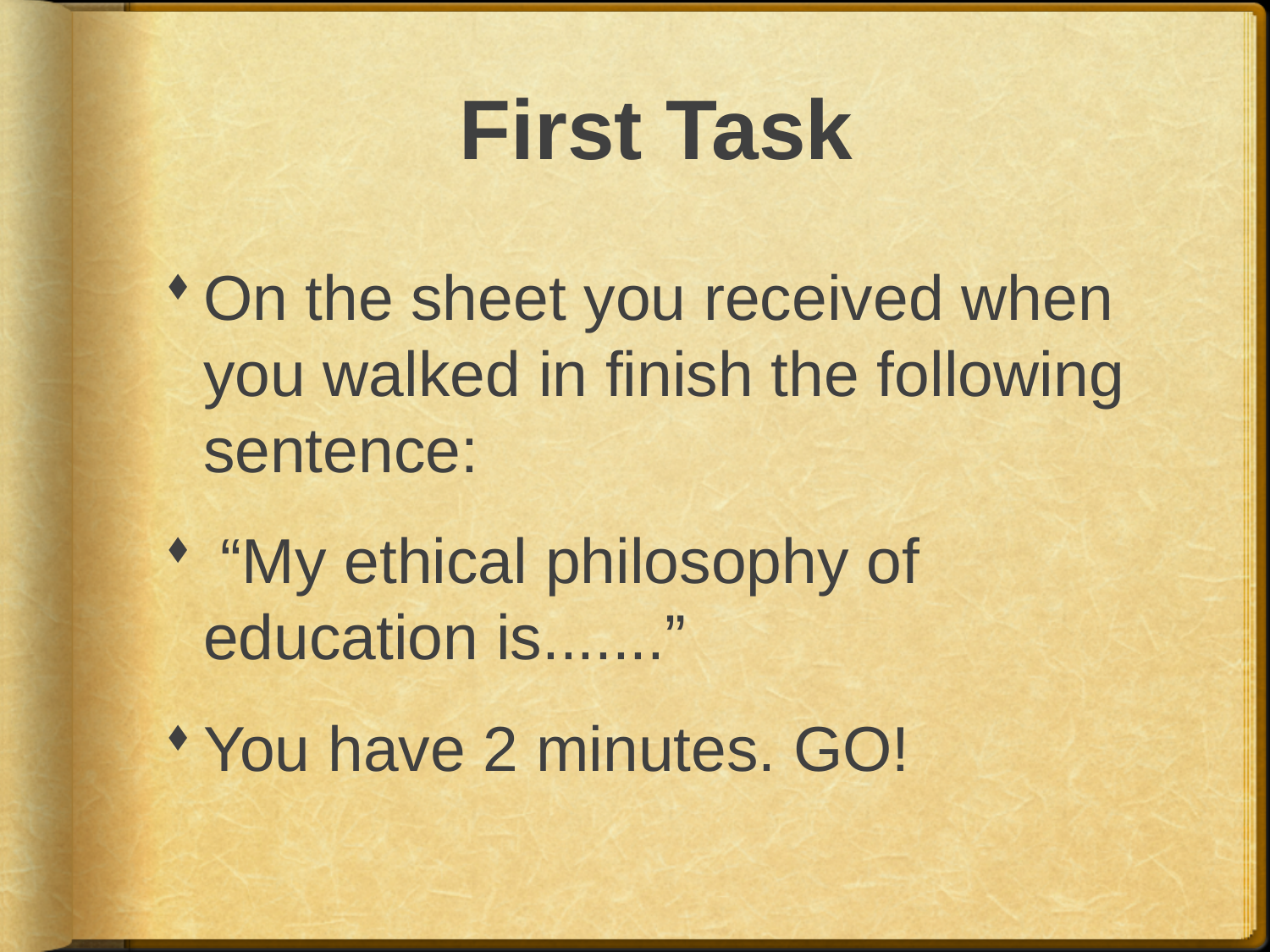

# First Task
On the sheet you received when you walked in finish the following sentence:
 “My ethical philosophy of education is.......”
You have 2 minutes. GO!